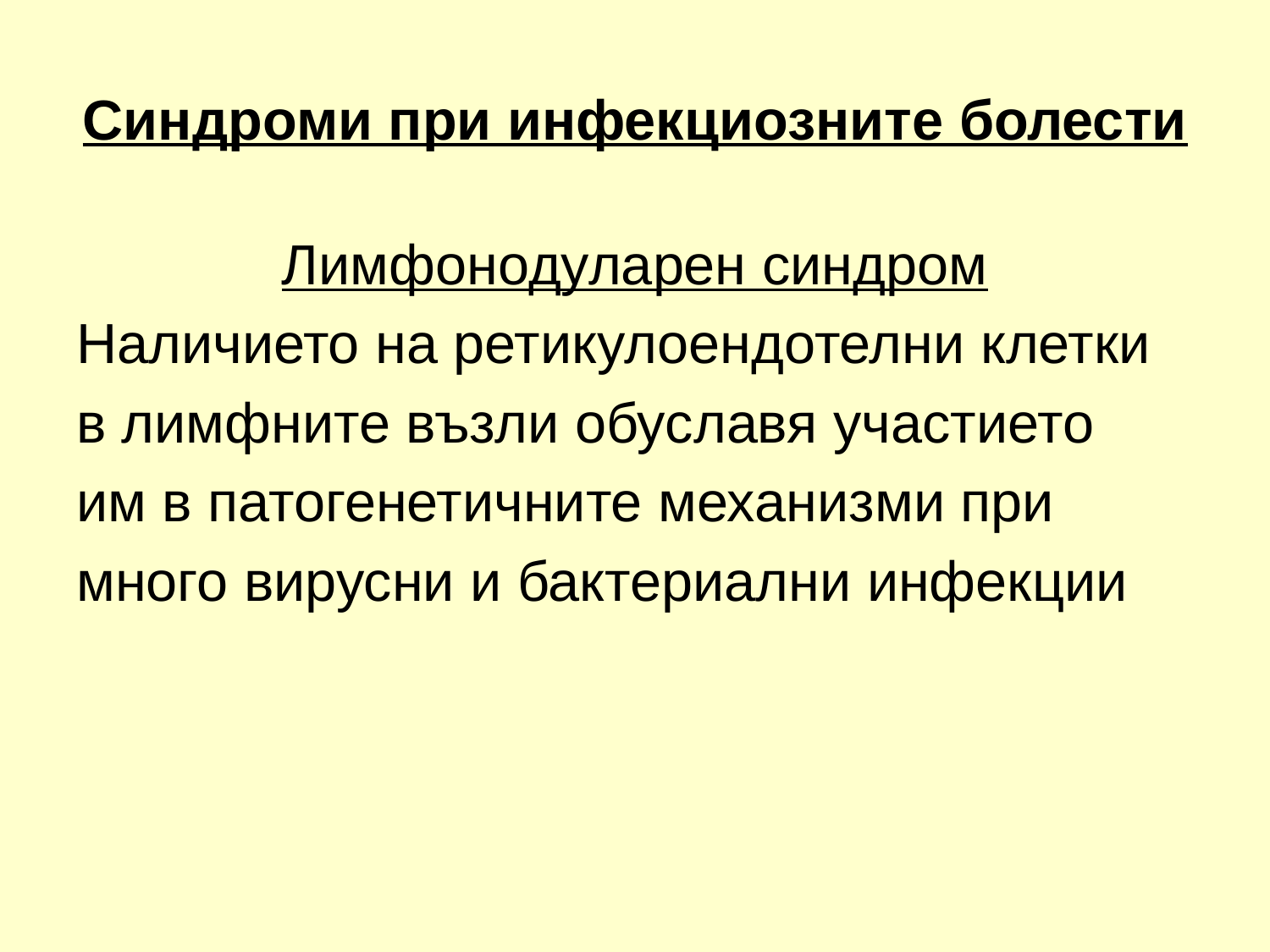

# Синдроми при инфекциозните болести
Лимфонодуларен синдром
Наличието на ретикулоендотелни клетки
в лимфните възли обуславя участието
им в патогенетичните механизми при
много вирусни и бактериални инфекции